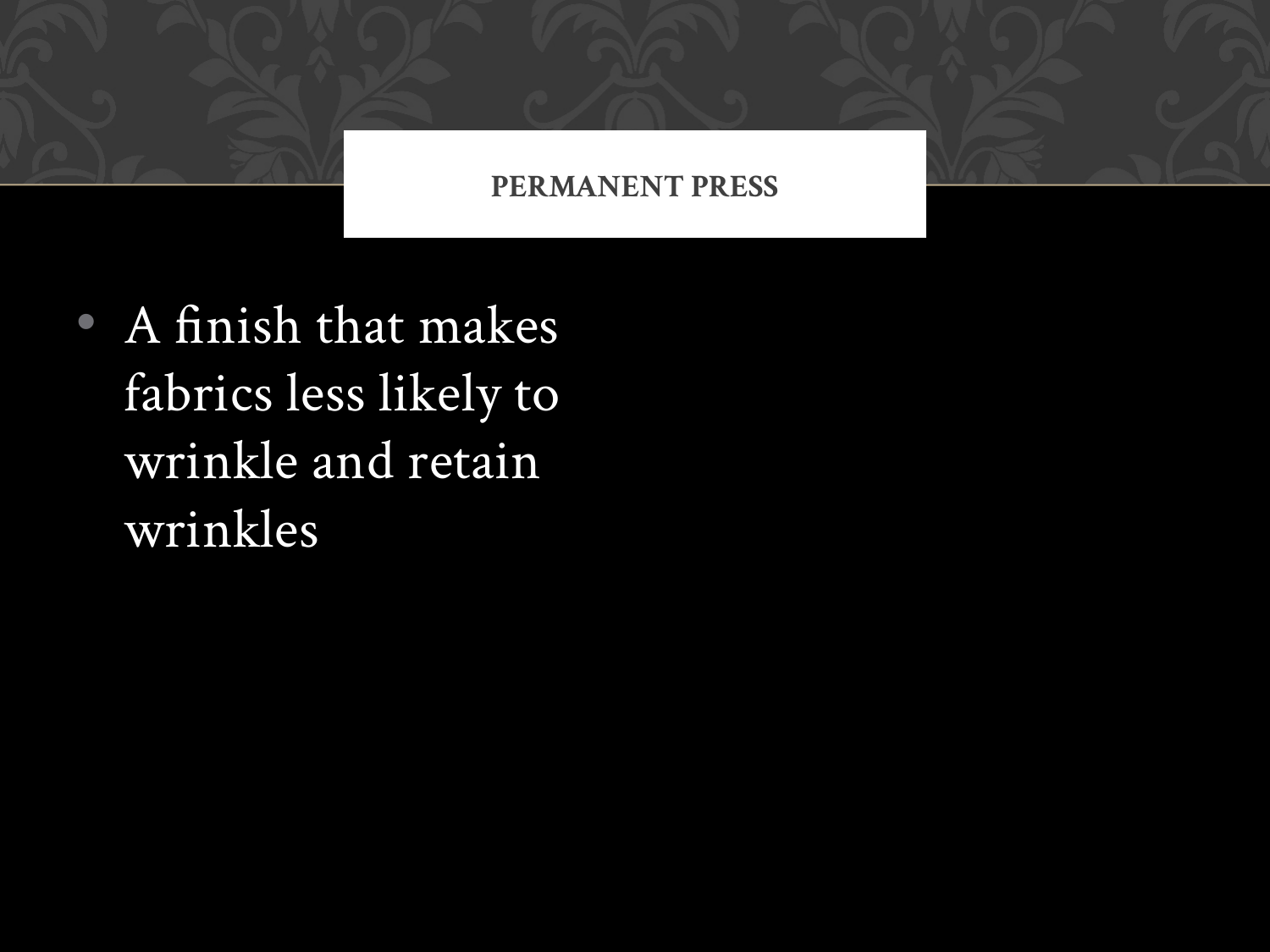

# Permanent press
A finish that makes fabrics less likely to wrinkle and retain wrinkles